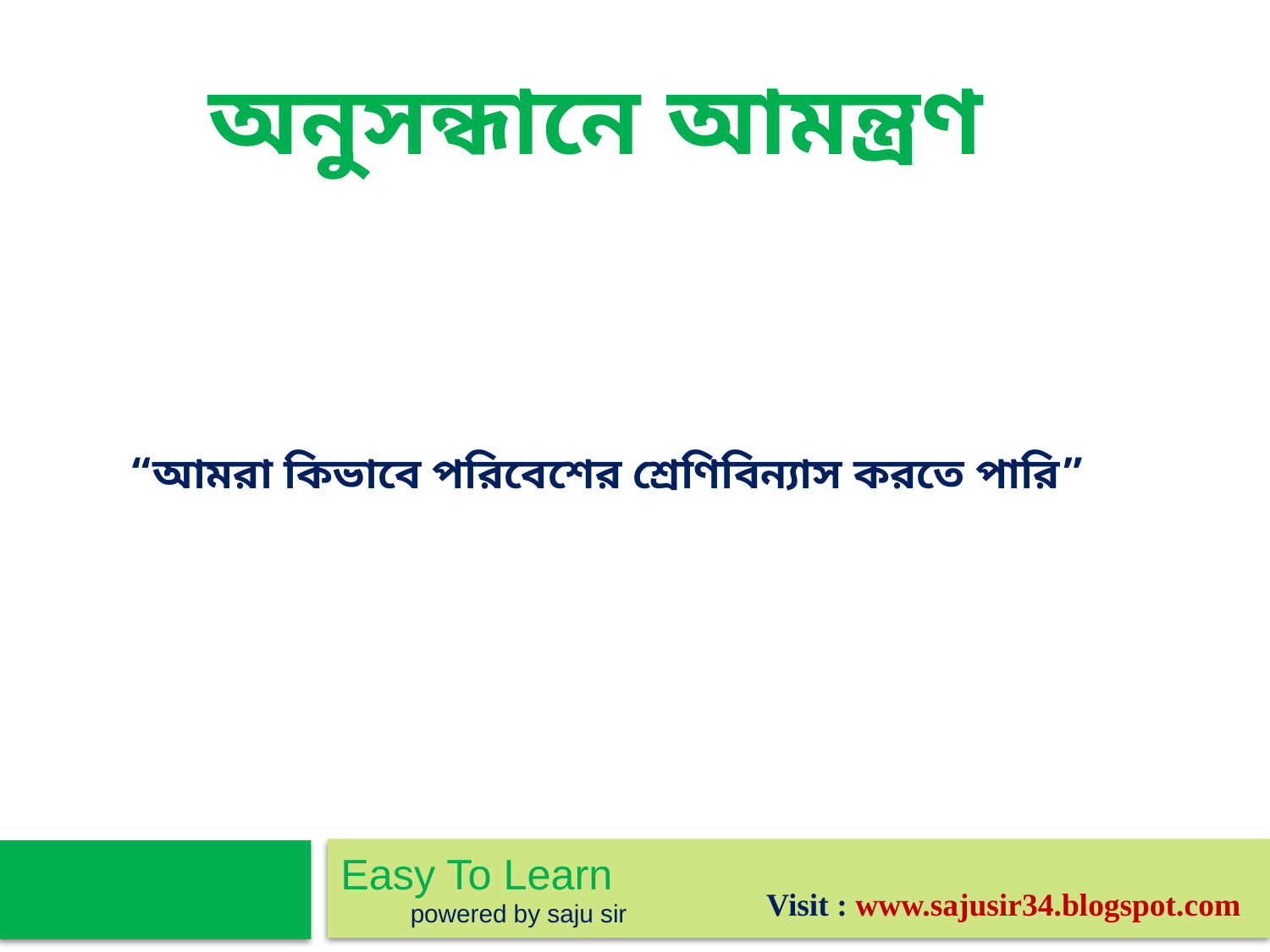

# অনুসন্ধানে আমন্ত্রণ
“আমরা কিভাবে পরিবেশের শ্রেণিবিন্যাস করতে পারি”
Easy To Learn
	powered by saju sir
Visit : www.sajusir34.blogspot.com